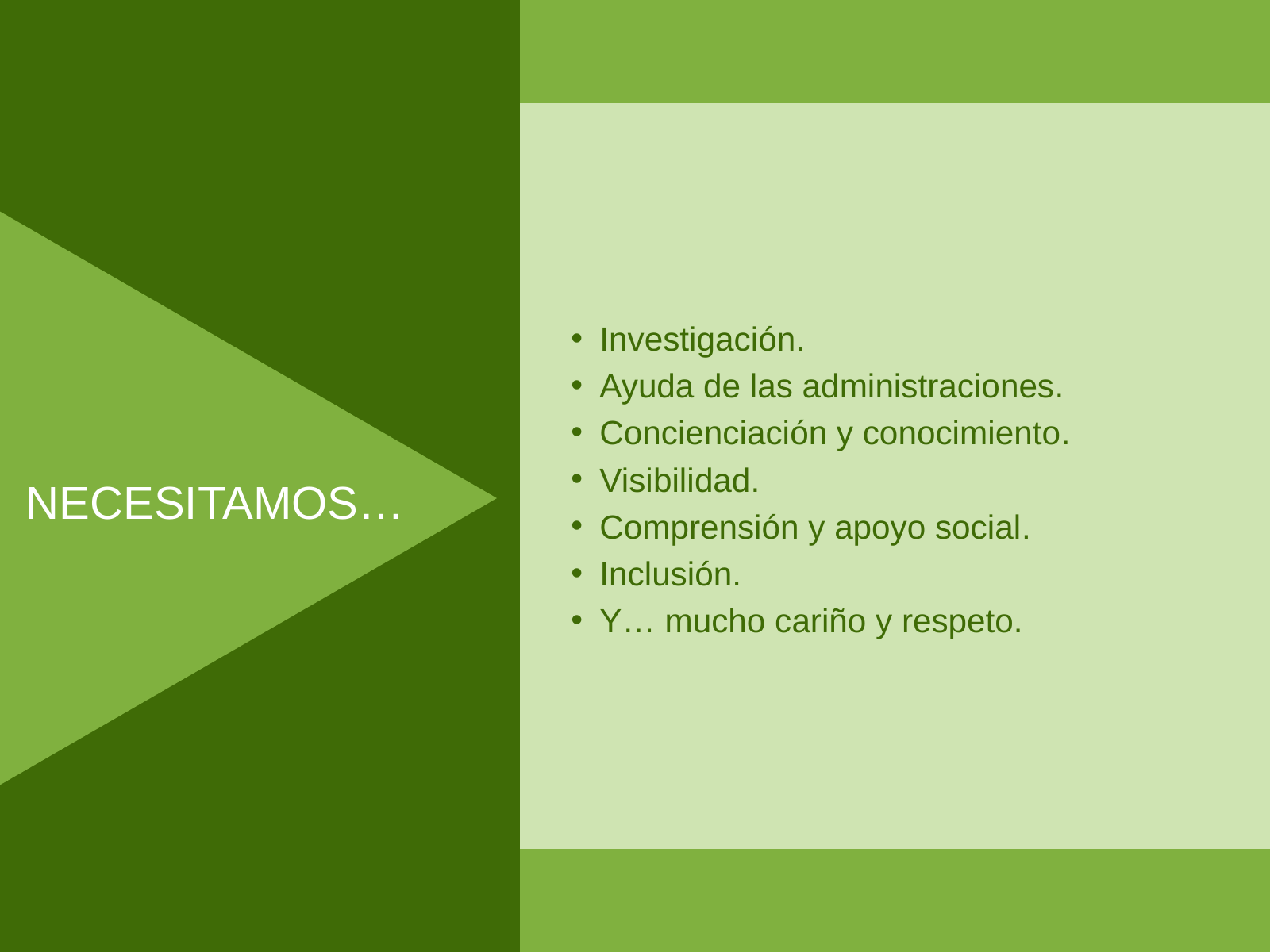

Investigación​.
Ayuda de las administraciones​.
Concienciación y conocimiento​.
Visibilidad​.
Comprensión y apoyo social​.
Inclusión.
Y… mucho cariño y respeto.

NECESITAMOS…​